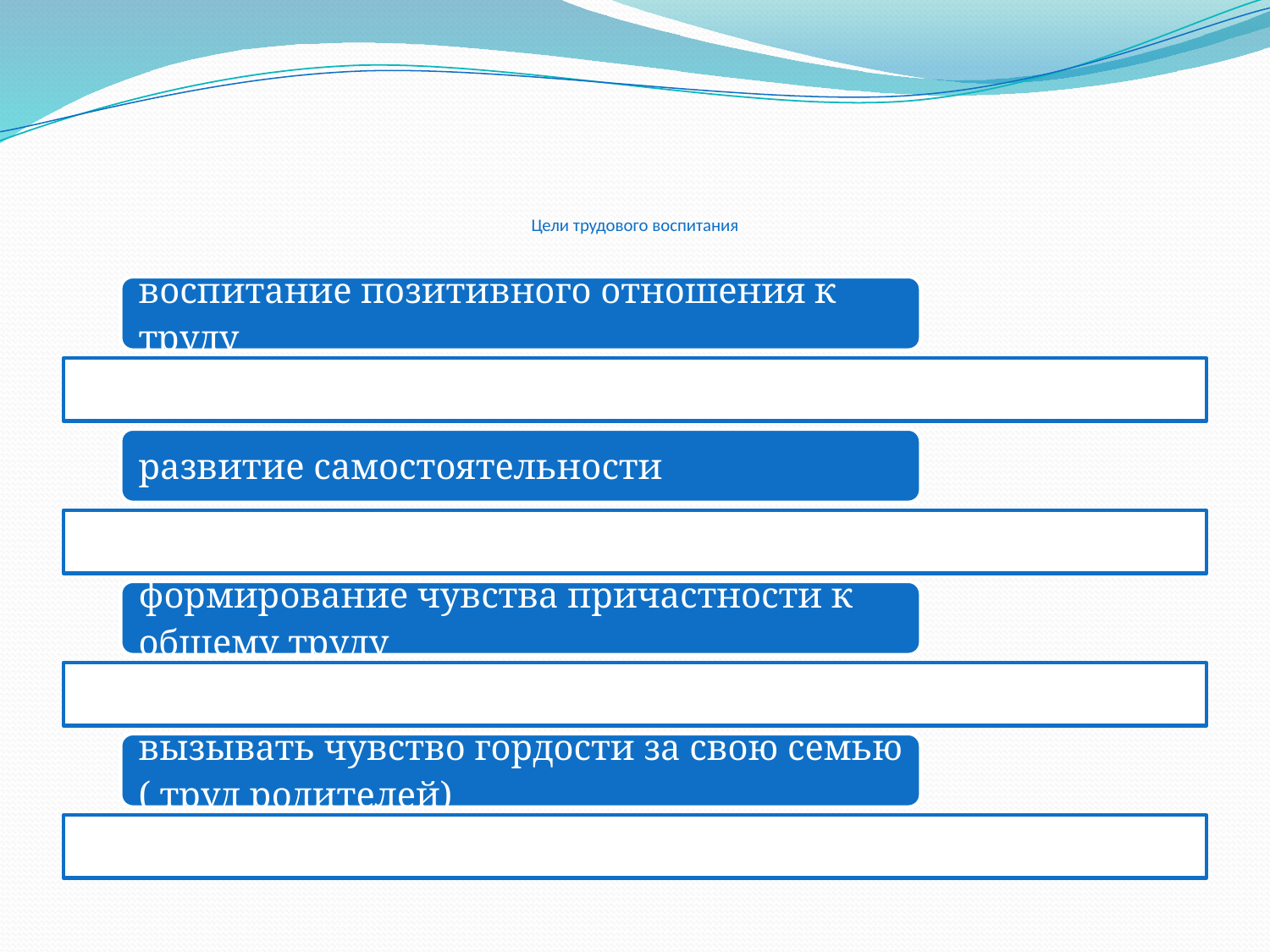

# Цели трудового воспитания
воспитание позитивного отношения к труду
развитие самостоятельности
формирование чувства причастности к общему труду
вызывать чувство гордости за свою семью ( труд родителей)